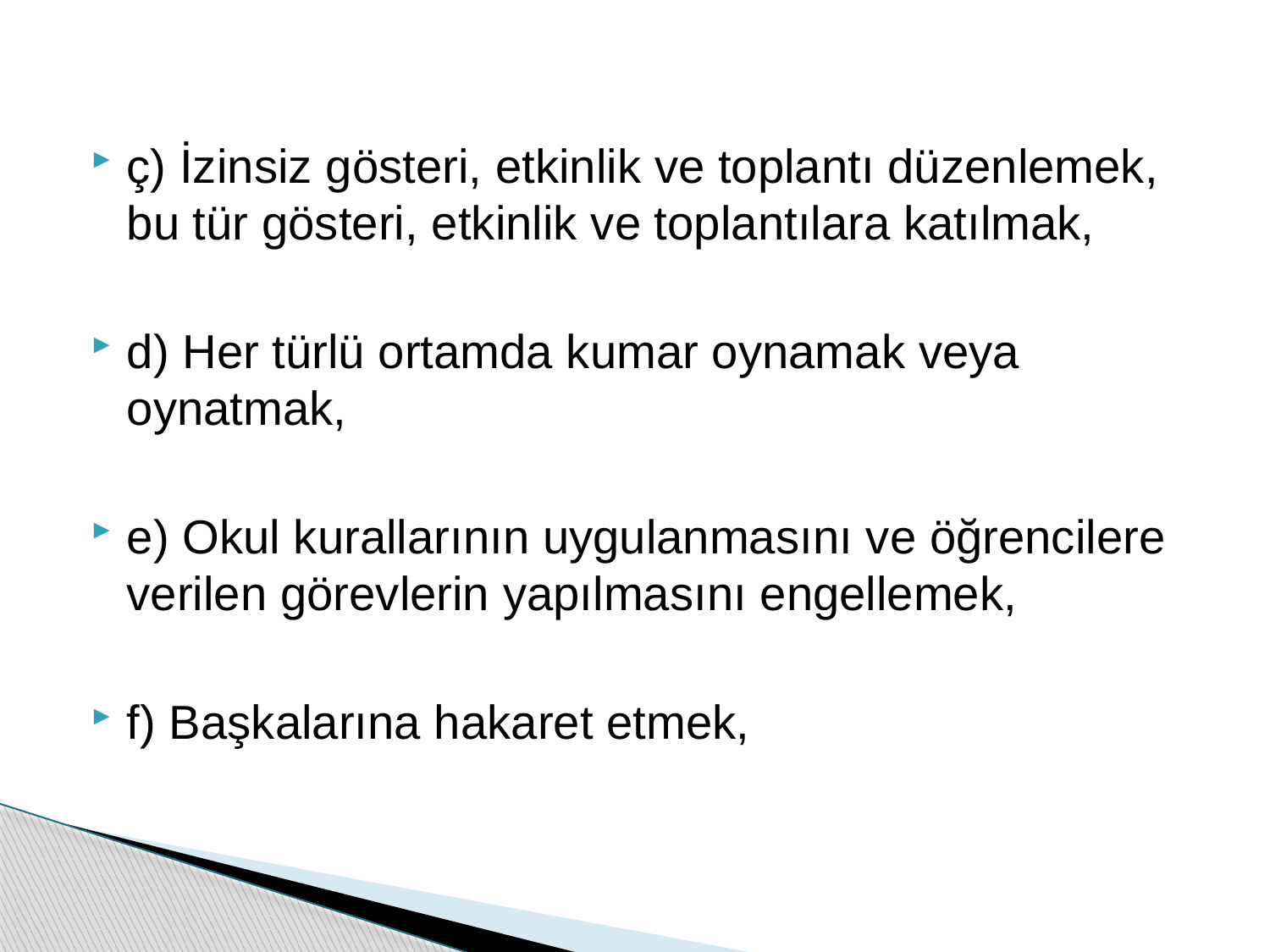

ç) İzinsiz gösteri, etkinlik ve toplantı düzenlemek, bu tür gösteri, etkinlik ve toplantılara katılmak,

d) Her türlü ortamda kumar oynamak veya oynatmak,

e) Okul kurallarının uygulanmasını ve öğrencilere verilen görevlerin yapılmasını engellemek,

f) Başkalarına hakaret etmek,